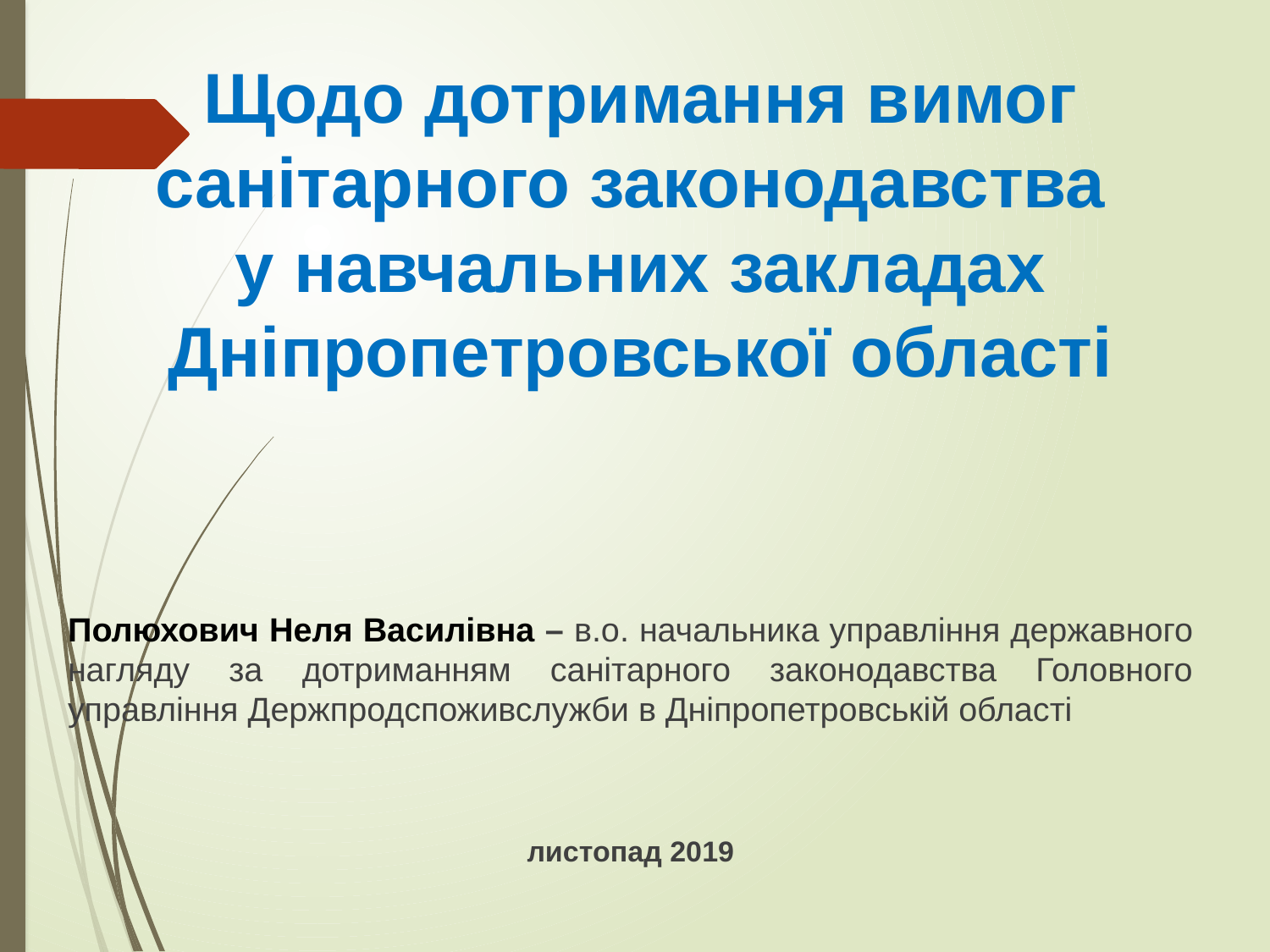

# Щодо дотримання вимог санітарного законодавства у навчальних закладах Дніпропетровської області

Полюхович Неля Василівна – в.о. начальника управління державного нагляду за дотриманням санітарного законодавства Головного управління Держпродспоживслужби в Дніпропетровській області

листопад 2019